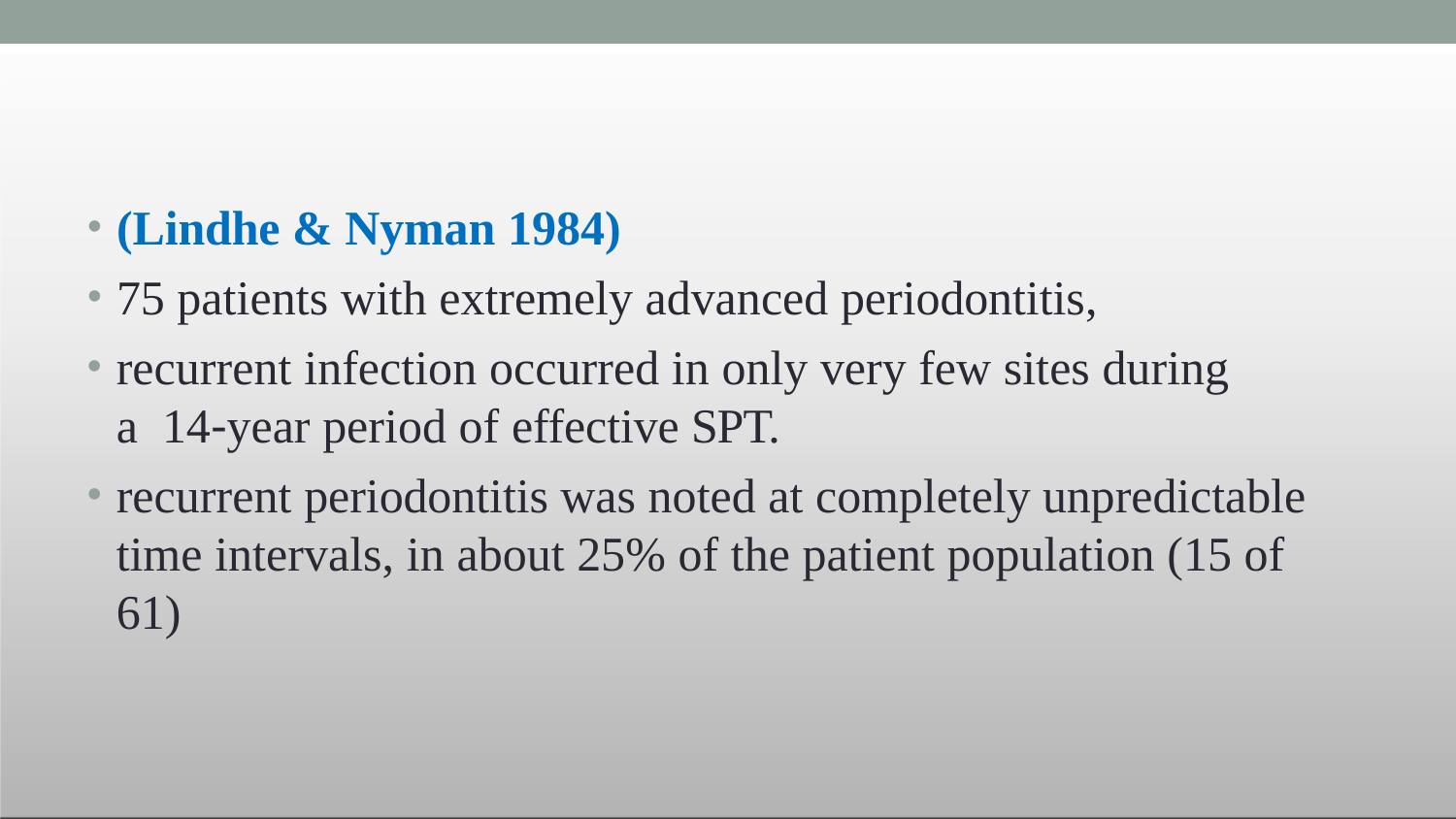

(Lindhe & Nyman 1984)
75 patients with extremely advanced periodontitis,
recurrent infection occurred in only very few sites during a  14‐year period of effective SPT.
recurrent periodontitis was noted at completely unpredictable  time intervals, in about 25% of the patient population (15 of 61)